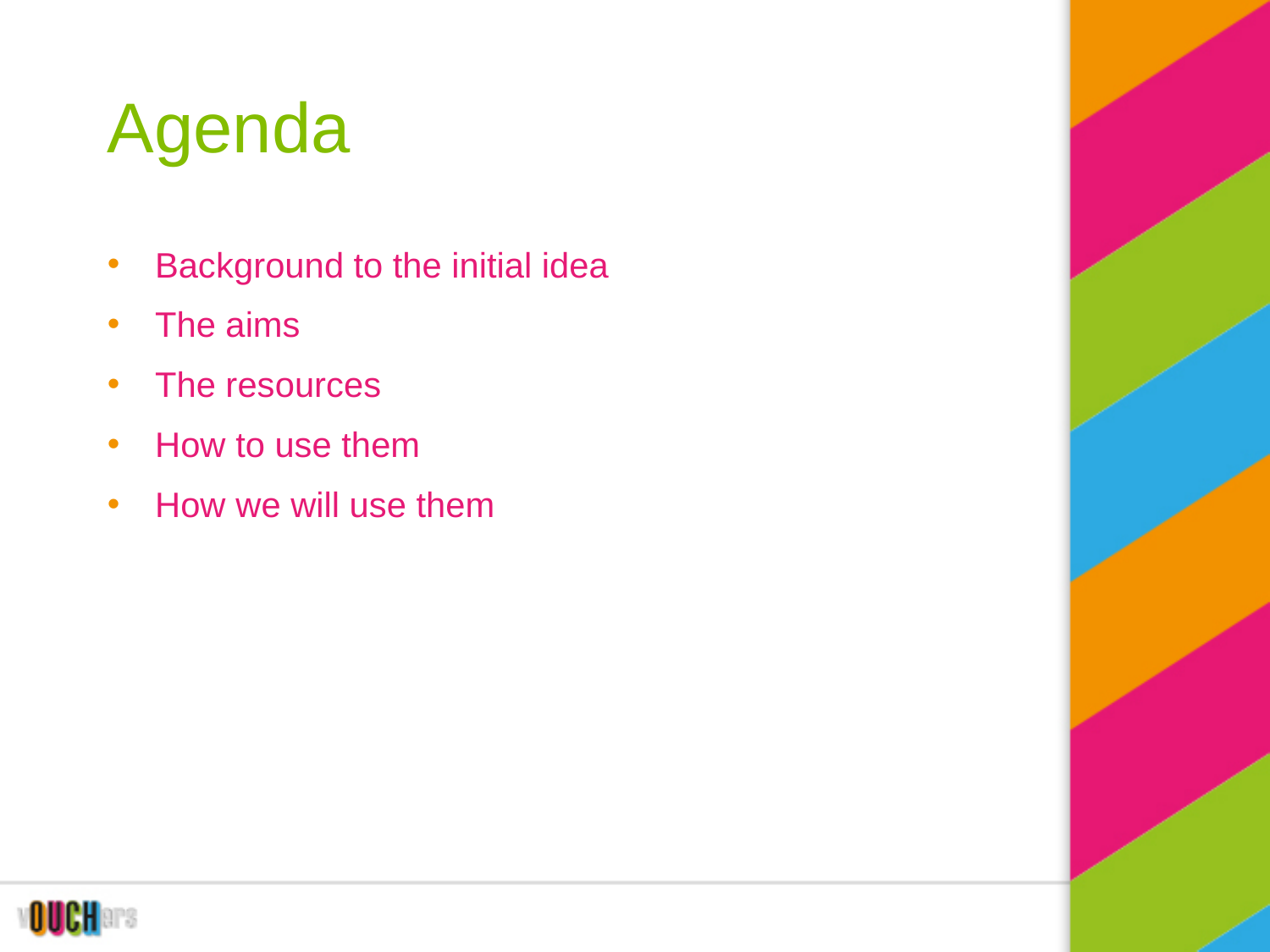

Agenda
Background to the initial idea
The aims
The resources
How to use them
How we will use them